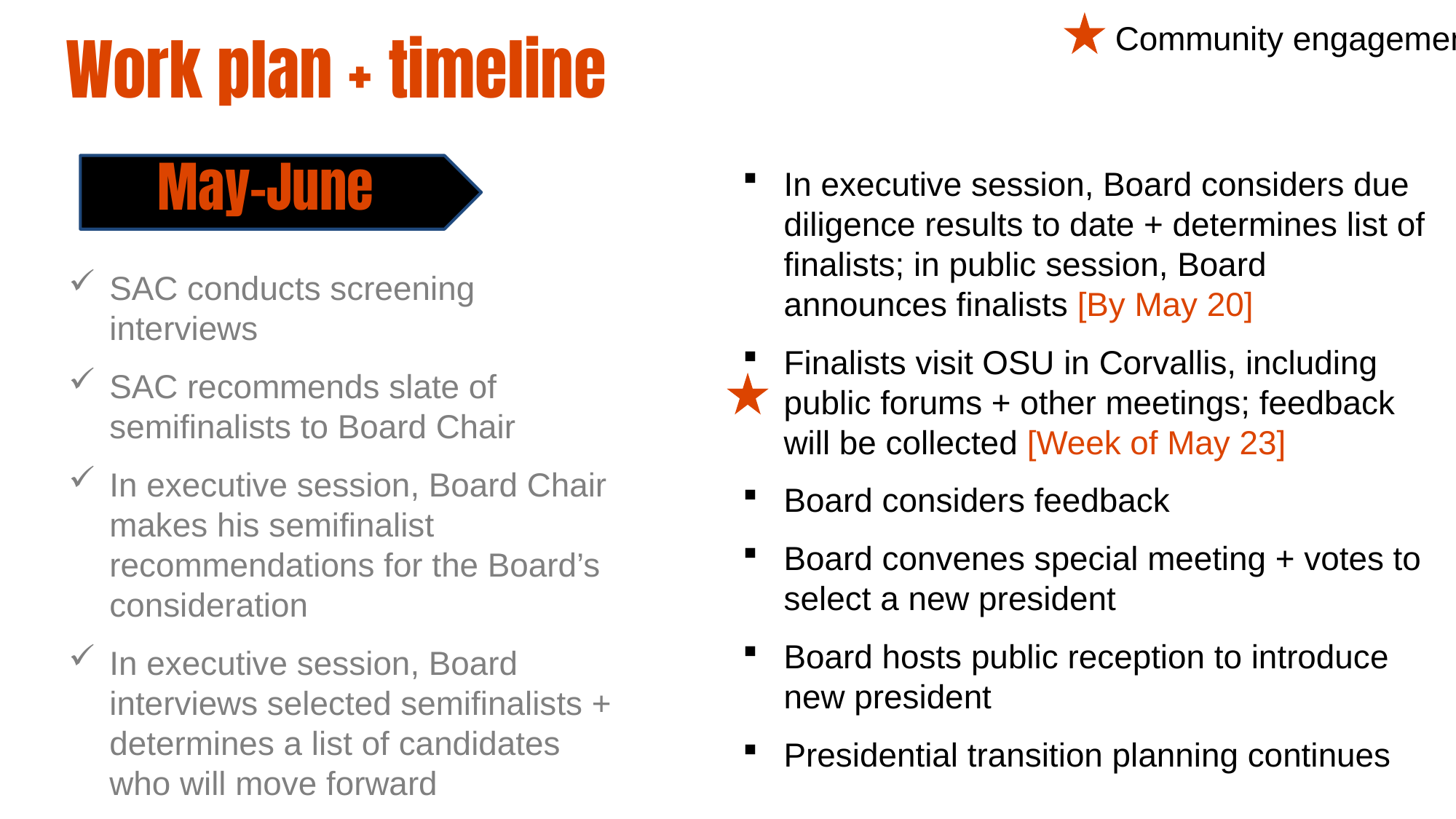

# Work plan + timeline

Community engagement
May-June

In executive session, Board considers due diligence results to date + determines list of finalists; in public session, Board announces finalists [By May 20]
Finalists visit OSU in Corvallis, including public forums + other meetings; feedback will be collected [Week of May 23]
Board considers feedback
Board convenes special meeting + votes to select a new president
Board hosts public reception to introduce new president
Presidential transition planning continues
SAC conducts screening interviews
SAC recommends slate of semifinalists to Board Chair
In executive session, Board Chair makes his semifinalist recommendations for the Board’s consideration
In executive session, Board interviews selected semifinalists + determines a list of candidates who will move forward
Presidential transition planning commences